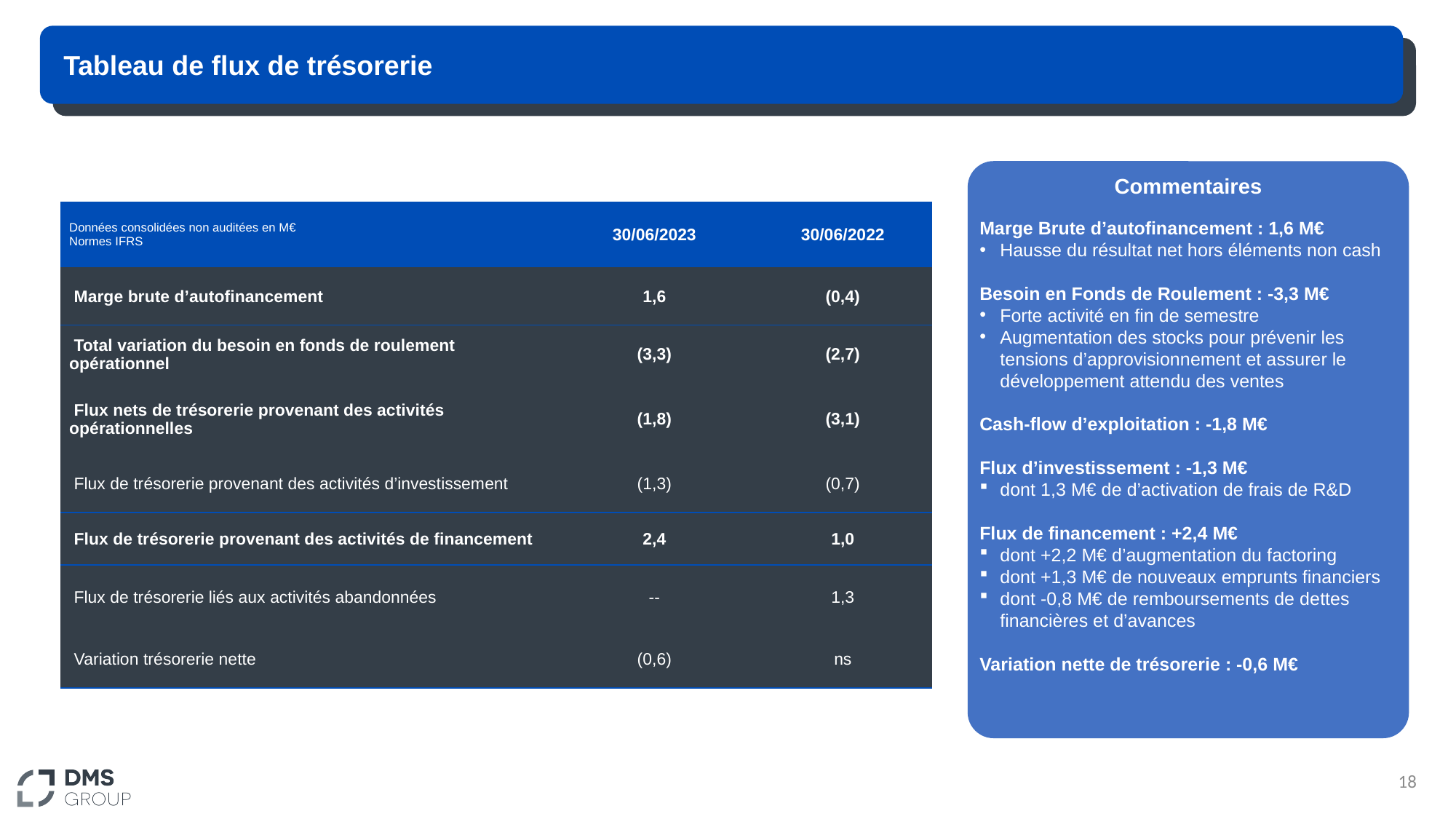

Tableau de flux de trésorerie
Commentaires
Marge Brute d’autofinancement : 1,6 M€
Hausse du résultat net hors éléments non cash

Besoin en Fonds de Roulement : -3,3 M€
Forte activité en fin de semestre
Augmentation des stocks pour prévenir les tensions d’approvisionnement et assurer le développement attendu des ventes

Cash-flow d’exploitation : -1,8 M€

Flux d’investissement : -1,3 M€
dont 1,3 M€ de d’activation de frais de R&D

Flux de financement : +2,4 M€
dont +2,2 M€ d’augmentation du factoring
dont +1,3 M€ de nouveaux emprunts financiers
dont -0,8 M€ de remboursements de dettes financières et d’avances

Variation nette de trésorerie : -0,6 M€

| Données consolidées non auditées en M€ Normes IFRS | 30/06/2023 | 30/06/2022 |
| --- | --- | --- |
| Marge brute d’autofinancement | 1,6 | (0,4) |
| Total variation du besoin en fonds de roulement opérationnel | (3,3) | (2,7) |
| Flux nets de trésorerie provenant des activités opérationnelles | (1,8) | (3,1) |
| Flux de trésorerie provenant des activités d’investissement | (1,3) | (0,7) |
| Flux de trésorerie provenant des activités de financement | 2,4 | 1,0 |
| Flux de trésorerie liés aux activités abandonnées | -- | 1,3 |
| Variation trésorerie nette | (0,6) | ns |
18